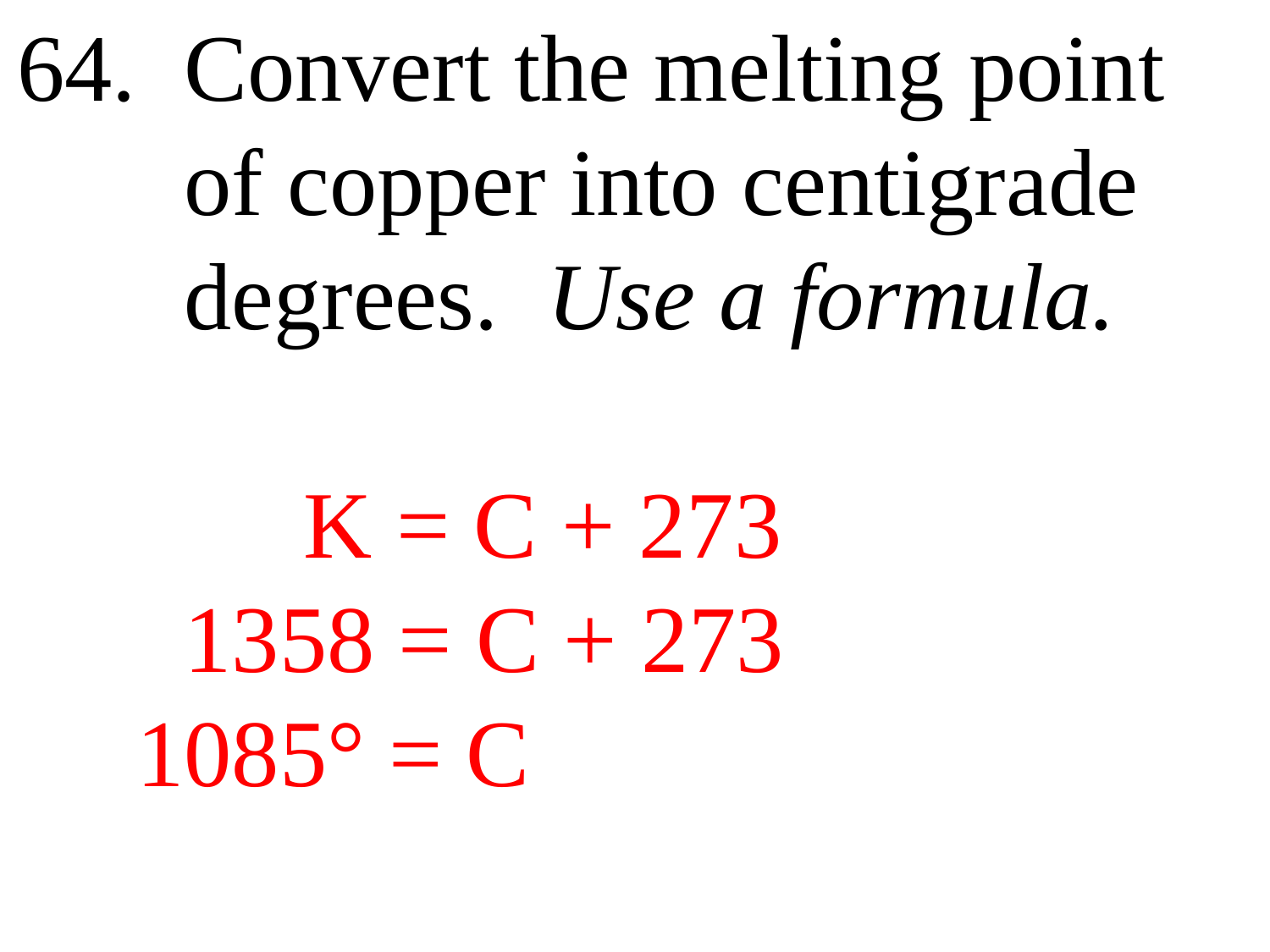

64.  Convert the melting point
       of copper into centigrade
       degrees.  Use a formula.
            K = C + 273
       1358 = C + 273
     1085° = C